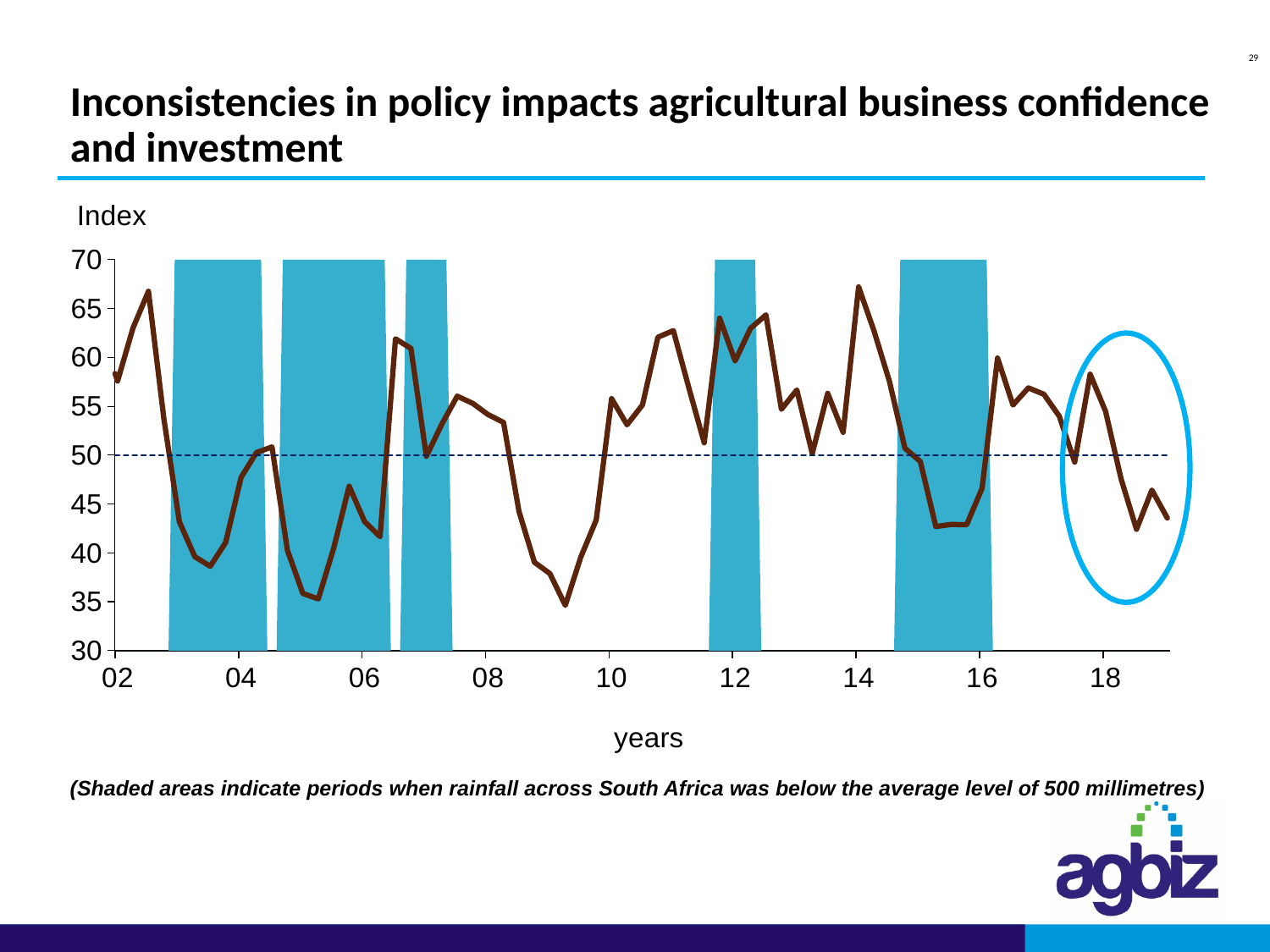

# Inconsistencies in policy impacts agricultural business confidence and investment

### Chart

| Category |  |  |  |
|---|---|---|---|
| 36981 | None | 51.63264032121371 | 50.0 |
| 37072 | None | 50.480117835163156 | 50.0 |
| 37164 | None | 56.974351845404115 | 50.0 |
| 37256 | None | 57.943668967692275 | 50.0 |
| 37346 | None | 62.19 | 50.0 |
| 37437 | None | 57.58 | 50.0 |
| 37529 | None | 63.02 | 50.0 |
| 37621 | None | 66.76223062279009 | 50.0 |
| 37711 | None | 53.70790070271223 | 50.0 |
| 37802 | 100.0 | 43.17985803709609 | 50.0 |
| 37894 | 100.0 | 39.60598176347163 | 50.0 |
| 37986 | 100.0 | 38.62 | 50.0 |
| 38077 | 100.0 | 41.051408969424244 | 50.0 |
| 38168 | 100.0 | 47.72 | 50.0 |
| 38260 | 100.0 | 50.26228839015541 | 50.0 |
| 38352 | None | 50.840365482853066 | 50.0 |
| 38442 | 100.0 | 40.266464813876816 | 50.0 |
| 38533 | 100.0 | 35.841449152248636 | 50.0 |
| 38625 | 100.0 | 35.27908111868273 | 50.0 |
| 38717 | 100.0 | 40.49923705588815 | 50.0 |
| 38807 | 100.0 | 46.818371009109995 | 50.0 |
| 38898 | 100.0 | 43.19879363426688 | 50.0 |
| 38990 | 100.0 | 41.65362987944269 | 50.0 |
| 39082 | None | 61.90137336945225 | 50.0 |
| 39172 | 100.0 | 60.91 | 50.0 |
| 39263 | 100.0 | 49.87587346256781 | 50.0 |
| 39355 | 100.0 | 53.15922241066239 | 50.0 |
| 39447 | None | 56.03589008995839 | 50.0 |
| 39538 | None | 55.297211544328526 | 50.0 |
| 39629 | None | 54.14018984859184 | 50.0 |
| 39721 | None | 53.34731166691628 | 50.0 |
| 39813 | None | 44.22783272883553 | 50.0 |
| 39903 | None | 39.02930720541057 | 50.0 |
| 39994 | None | 37.87971520695717 | 50.0 |
| 40086 | None | 34.62278034264282 | 50.0 |
| 40178 | None | 39.55329239678499 | 50.0 |
| 40268 | None | 43.35231632941555 | 50.0 |
| 40359 | None | 55.777106304778044 | 50.0 |
| 40451 | None | 53.10046503465824 | 50.0 |
| 40543 | None | 55.12821079416097 | 50.0 |
| 40633 | None | 62.062878145320866 | 50.0 |
| 40724 | None | 62.74346904156063 | 50.0 |
| 40816 | None | 56.92395038167939 | 50.0 |
| 40908 | None | 51.253389233475524 | 50.0 |
| 40999 | 100.0 | 64.01053190186555 | 50.0 |
| 41090 | 100.0 | 59.63616765620582 | 50.0 |
| 41182 | 100.0 | 62.96364001607071 | 50.0 |
| 41274 | None | 64.34875954198472 | 50.0 |
| 41364 | None | 54.68885645861397 | 50.0 |
| 41455 | None | 56.66211329851345 | 50.0 |
| 41547 | None | 50.16263367094081 | 50.0 |
| 41639 | None | 56.32158003150368 | 50.0 |
| 41729 | None | 52.32947925696018 | 50.0 |
| 41820 | None | 67.21537347300706 | 50.0 |
| 41912 | None | 62.71122420130053 | 50.0 |
| 42004 | None | 57.54601193971423 | 50.0 |
| 42094 | 100.0 | 50.70178117048345 | 50.0 |
| 42185 | 100.0 | 49.34260268993093 | 50.0 |
| 42277 | 100.0 | 42.69072660446705 | 50.0 |
| 42369 | 100.0 | 42.907516147974164 | 50.0 |
| 42460 | 100.0 | 42.86998667151338 | 50.0 |
| 42551 | 100.0 | 46.61427249595188 | 50.0 |
| 42643 | None | 59.933623498950936 | 50.0 |
| 42735 | None | 55.12337331879317 | 50.0 |
| 42825 | None | 56.87573716509504 | 50.0 |
| 42916 | None | 56.228098873137036 | 50.0 |
| 43008 | None | 53.97788371601846 | 50.0 |
| 43100 | None | 49.284787706431175 | 50.0 |
| 43190 | None | 58.27856420100292 | 50.0 |
| 43281 | None | 54.46918292338139 | 50.0 |
| 43373 | None | 47.58203861697351 | 50.0 |
| 43465 | None | 42.403676175170745 | 50.0 |
| 43555 | None | 46.41802281687777 | 50.0 |
| 43646 | None | 43.548303371776655 | 50.0 |
(Shaded areas indicate periods when rainfall across South Africa was below the average level of 500 millimetres)
Source: Agbiz Research